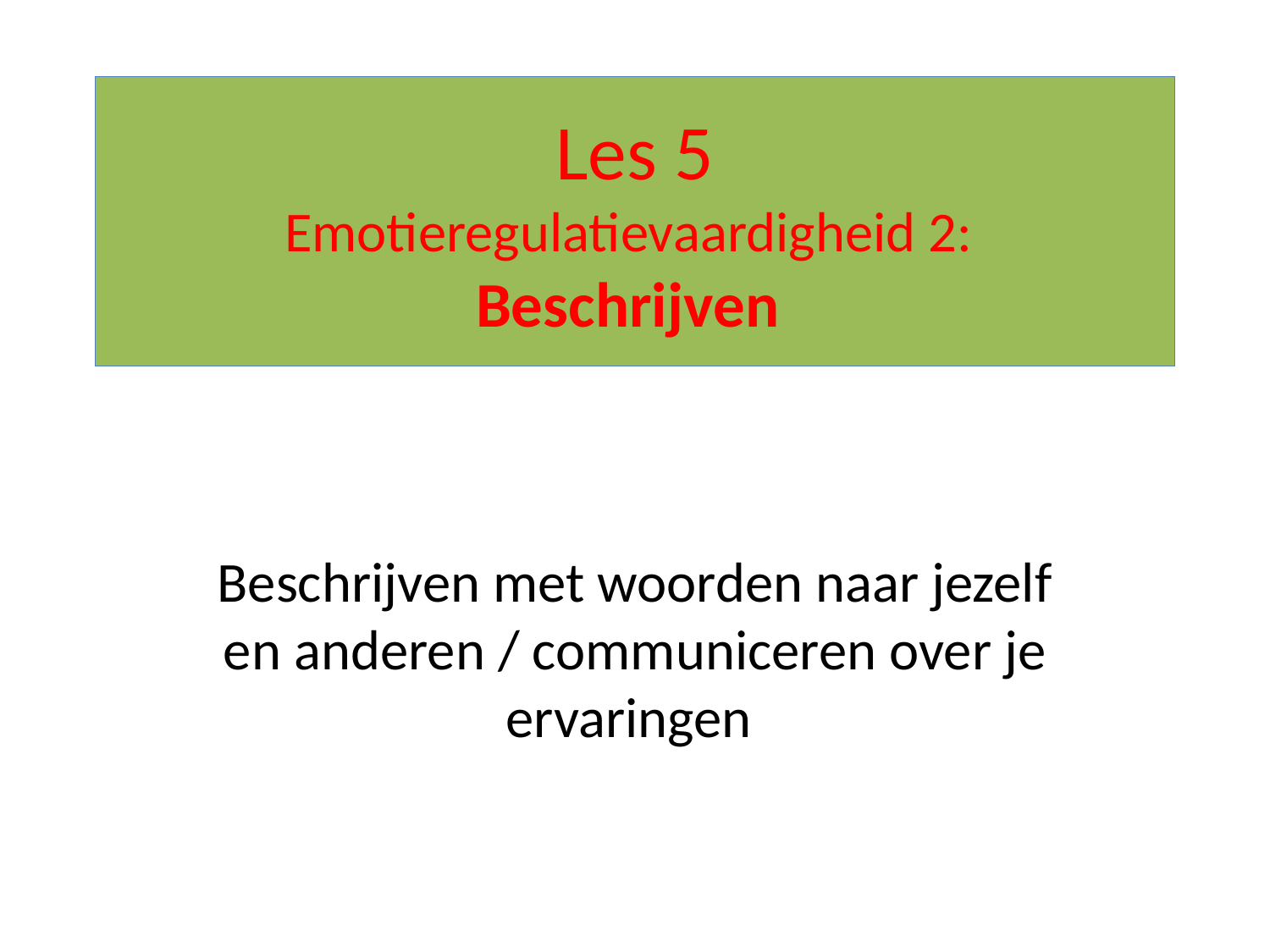

# Les 5 Emotieregulatievaardigheid 2: Beschrijven
Beschrijven met woorden naar jezelf en anderen / communiceren over je ervaringen